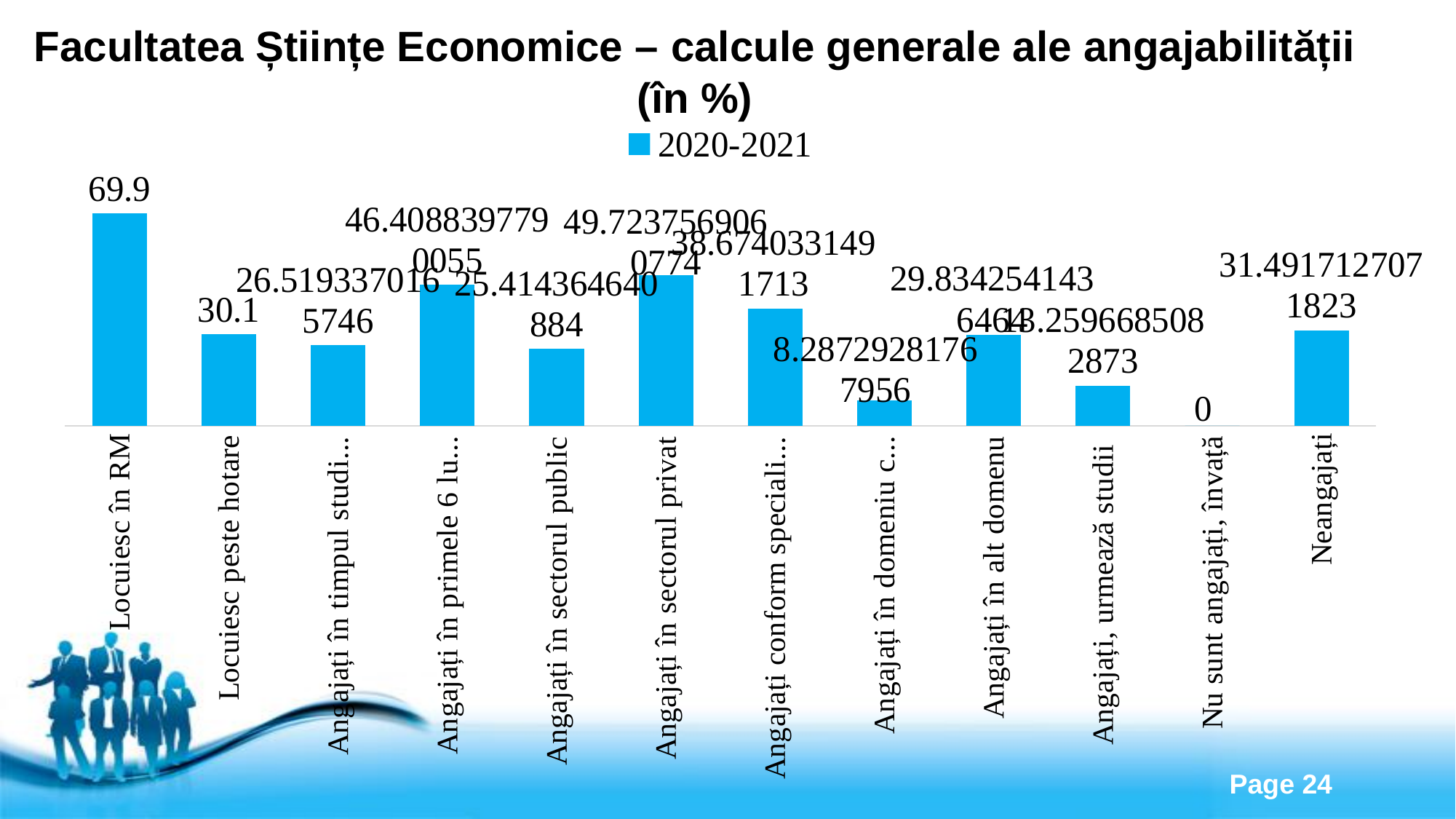

# Facultatea Științe Economice – calcule generale ale angajabilității (în %)

### Chart

| Category | 2020-2021 |
|---|---|
| Locuiesc în RM | 69.9 |
| Locuiesc peste hotare | 30.1 |
| Angajați în timpul studiilor | 26.519337016574585 |
| Angajați în primele 6 luni după absolvire | 46.408839779005525 |
| Angajați în sectorul public | 25.414364640883978 |
| Angajați în sectorul privat | 49.72375690607735 |
| Angajați conform specialității | 38.67403314917127 |
| Angajați în domeniu conex | 8.287292817679559 |
| Angajați în alt domenu | 29.834254143646408 |
| Angajați, urmează studii  | 13.259668508287293 |
| Nu sunt angajați, învață | 0.0 |
| Neangajați | 31.49171270718232 |